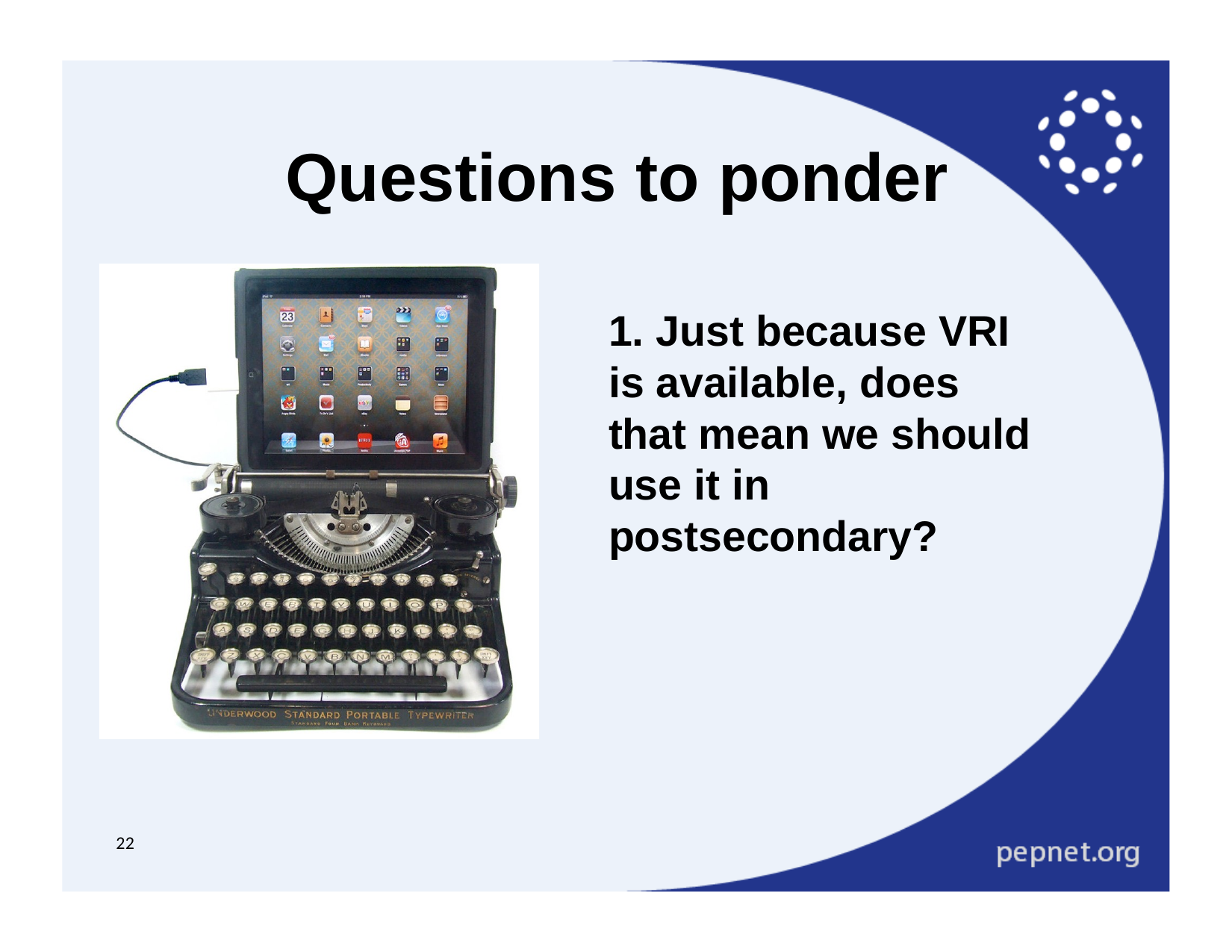

# Questions to ponder

1. Just because VRI is available, does that mean we should use it in postsecondary?
22